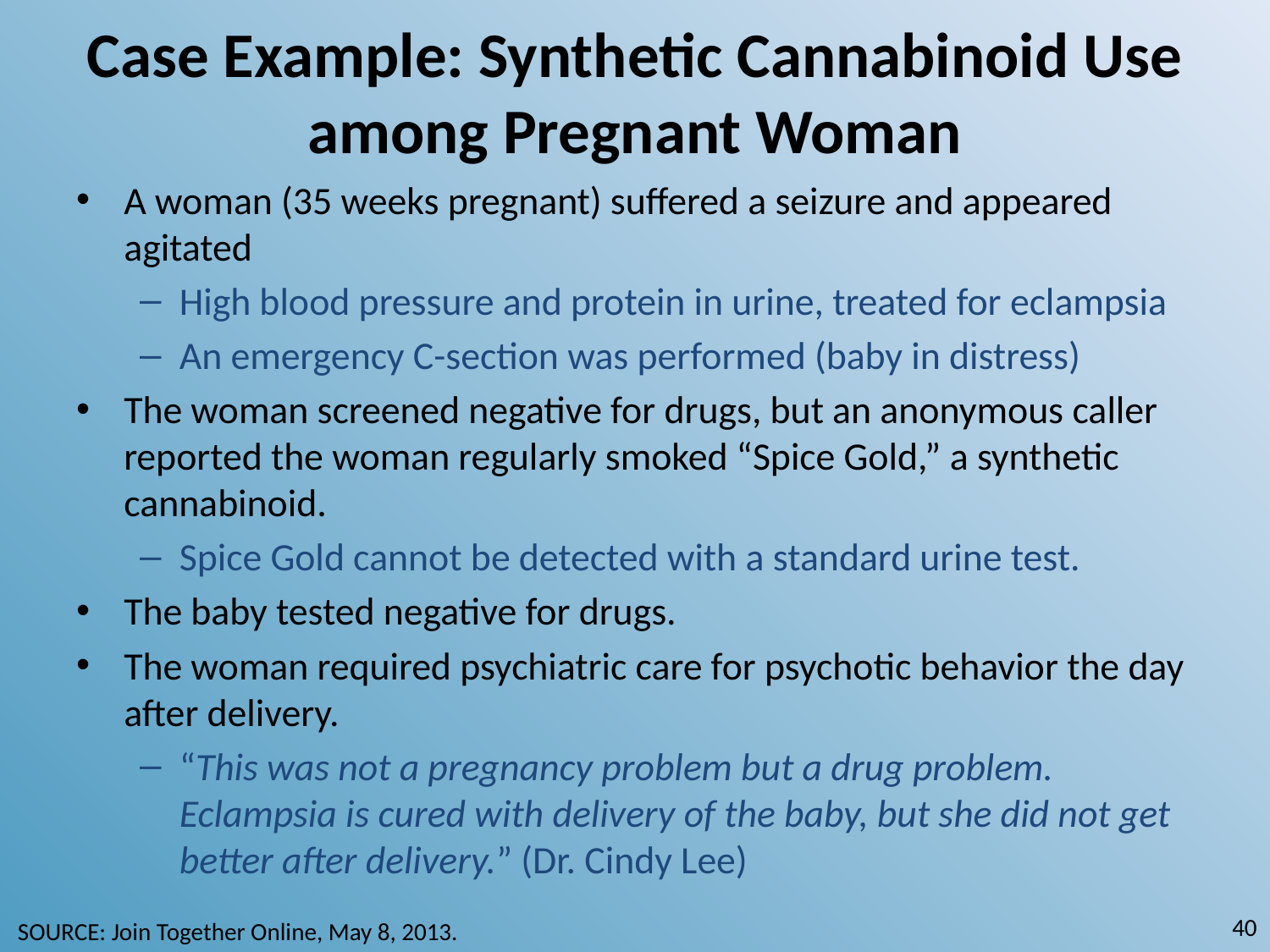

# Case Example: Synthetic Cannabinoid Use among Pregnant Woman
A woman (35 weeks pregnant) suffered a seizure and appeared agitated
High blood pressure and protein in urine, treated for eclampsia
An emergency C-section was performed (baby in distress)
The woman screened negative for drugs, but an anonymous caller reported the woman regularly smoked “Spice Gold,” a synthetic cannabinoid.
Spice Gold cannot be detected with a standard urine test.
The baby tested negative for drugs.
The woman required psychiatric care for psychotic behavior the day after delivery.
“This was not a pregnancy problem but a drug problem. Eclampsia is cured with delivery of the baby, but she did not get better after delivery.” (Dr. Cindy Lee)
40
SOURCE: Join Together Online, May 8, 2013.